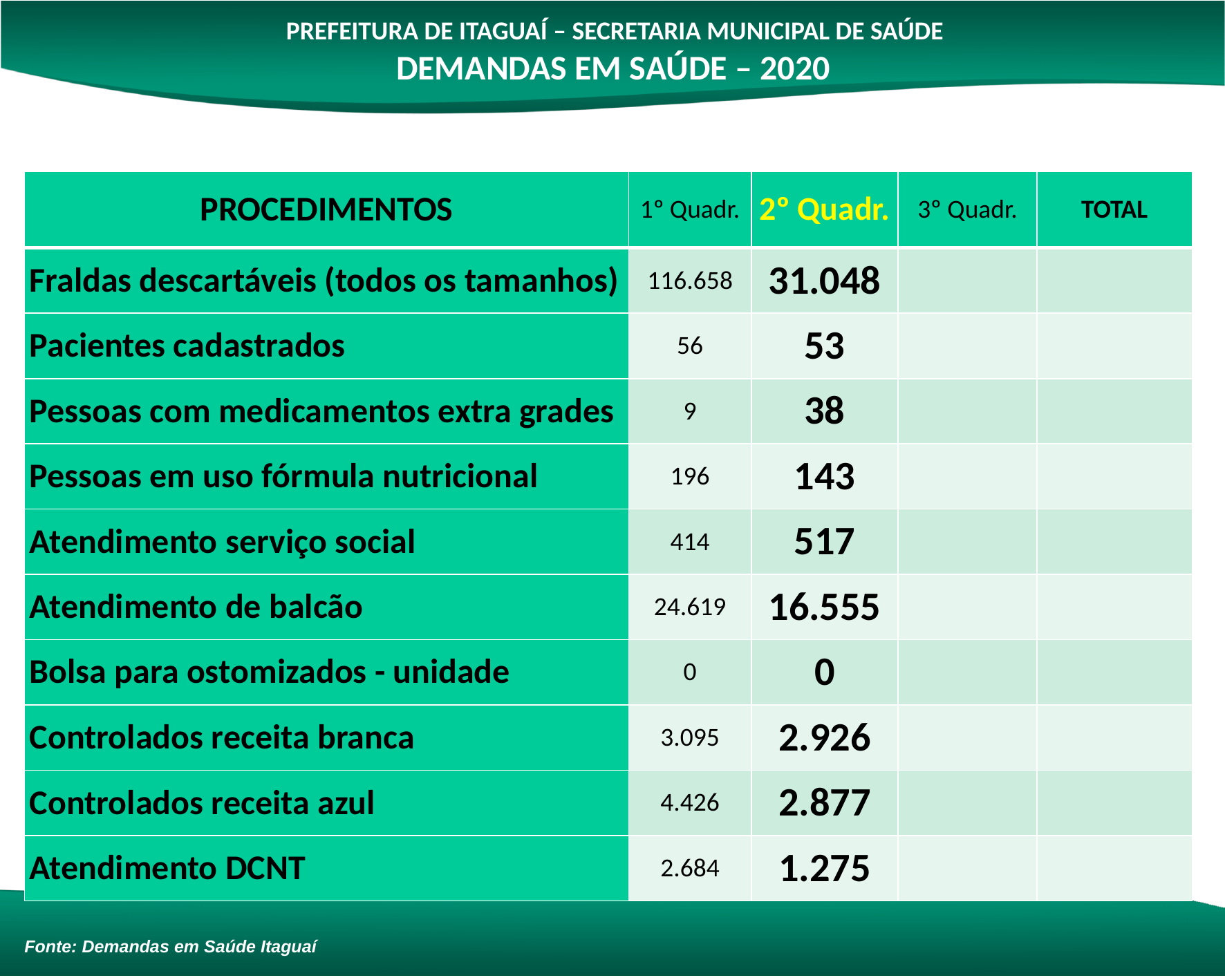

PREFEITURA DE ITAGUAÍ – SECRETARIA MUNICIPAL DE SAÚDE
DEMANDAS EM SAÚDE – 2020

| PROCEDIMENTOS | 1º Quadr. | 2º Quadr. | 3º Quadr. | TOTAL |
| --- | --- | --- | --- | --- |
| Fraldas descartáveis (todos os tamanhos) | 116.658 | 31.048 |  |  |
| Pacientes cadastrados | 56 | 53 |  |  |
| Pessoas com medicamentos extra grades | 9 | 38 |  |  |
| Pessoas em uso fórmula nutricional | 196 | 143 |  |  |
| Atendimento serviço social | 414 | 517 |  |  |
| Atendimento de balcão | 24.619 | 16.555 |  |  |
| Bolsa para ostomizados - unidade | 0 | 0 |  |  |
| Controlados receita branca | 3.095 | 2.926 |  |  |
| Controlados receita azul | 4.426 | 2.877 |  |  |
| Atendimento DCNT | 2.684 | 1.275 |  |  |
Fonte: Demandas em Saúde Itaguaí